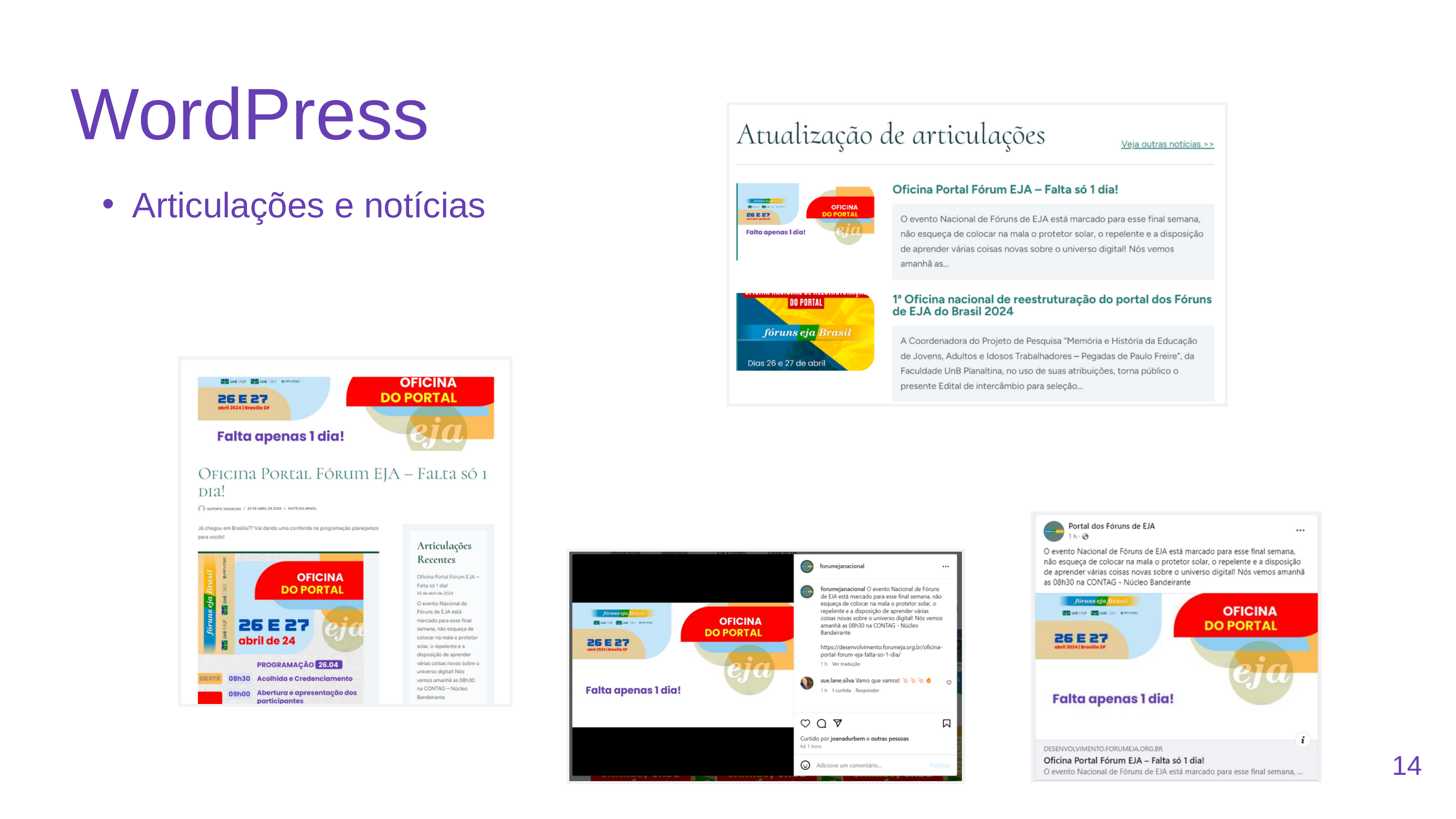

Página Inicial
WordPress

Articulações e notícias
Post completo

Facebook
Instagram

14